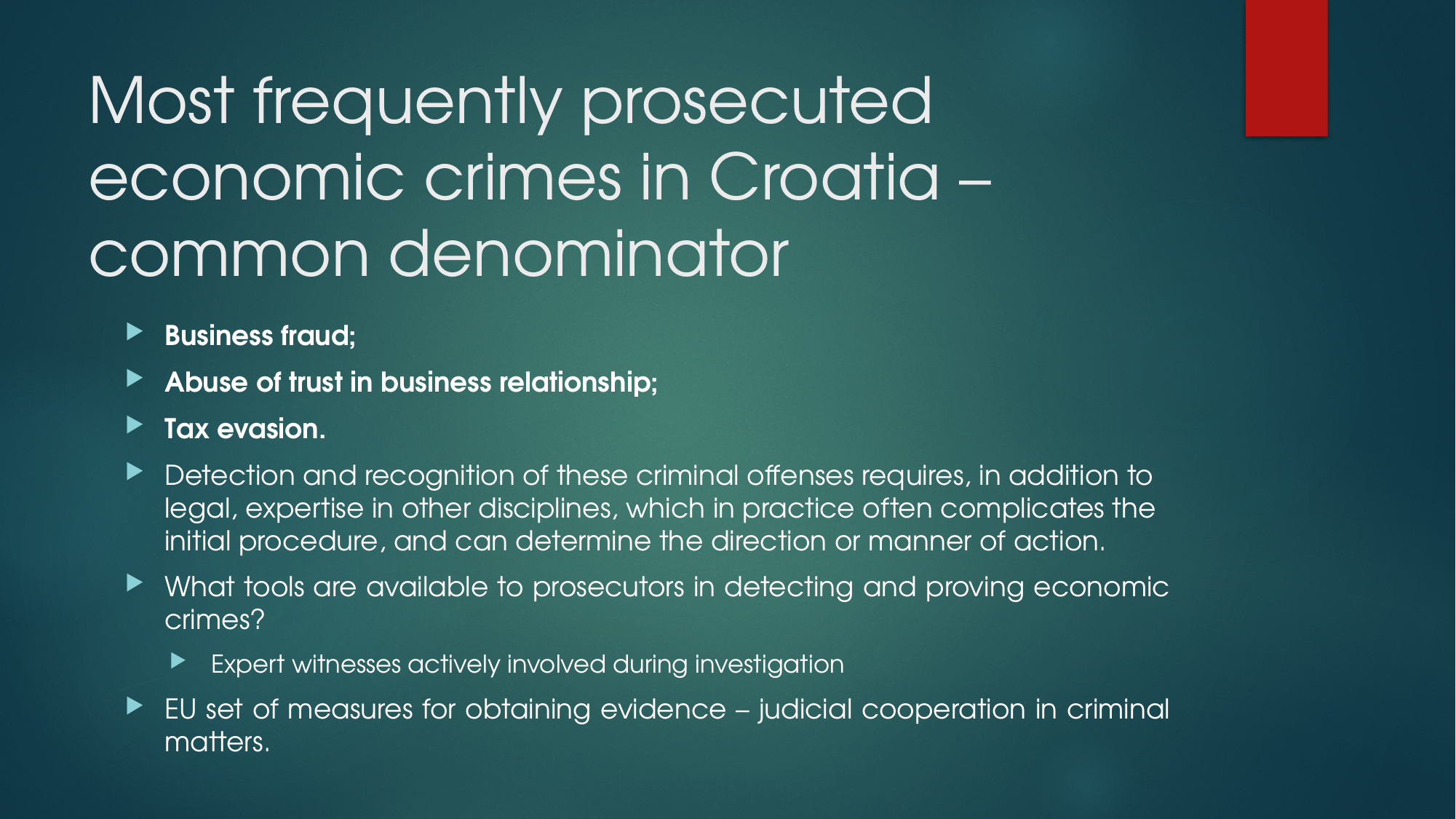

# Most frequently prosecuted economic crimes in Croatia – common denominator
Business fraud;
Abuse of trust in business relationship;
Tax evasion.
Detection and recognition of these criminal offenses requires, in addition to legal, expertise in other disciplines, which in practice often complicates the initial procedure, and can determine the direction or manner of action.
What tools are available to prosecutors in detecting and proving economic crimes?
Expert witnesses actively involved during investigation
EU set of measures for obtaining evidence – judicial cooperation in criminal matters.